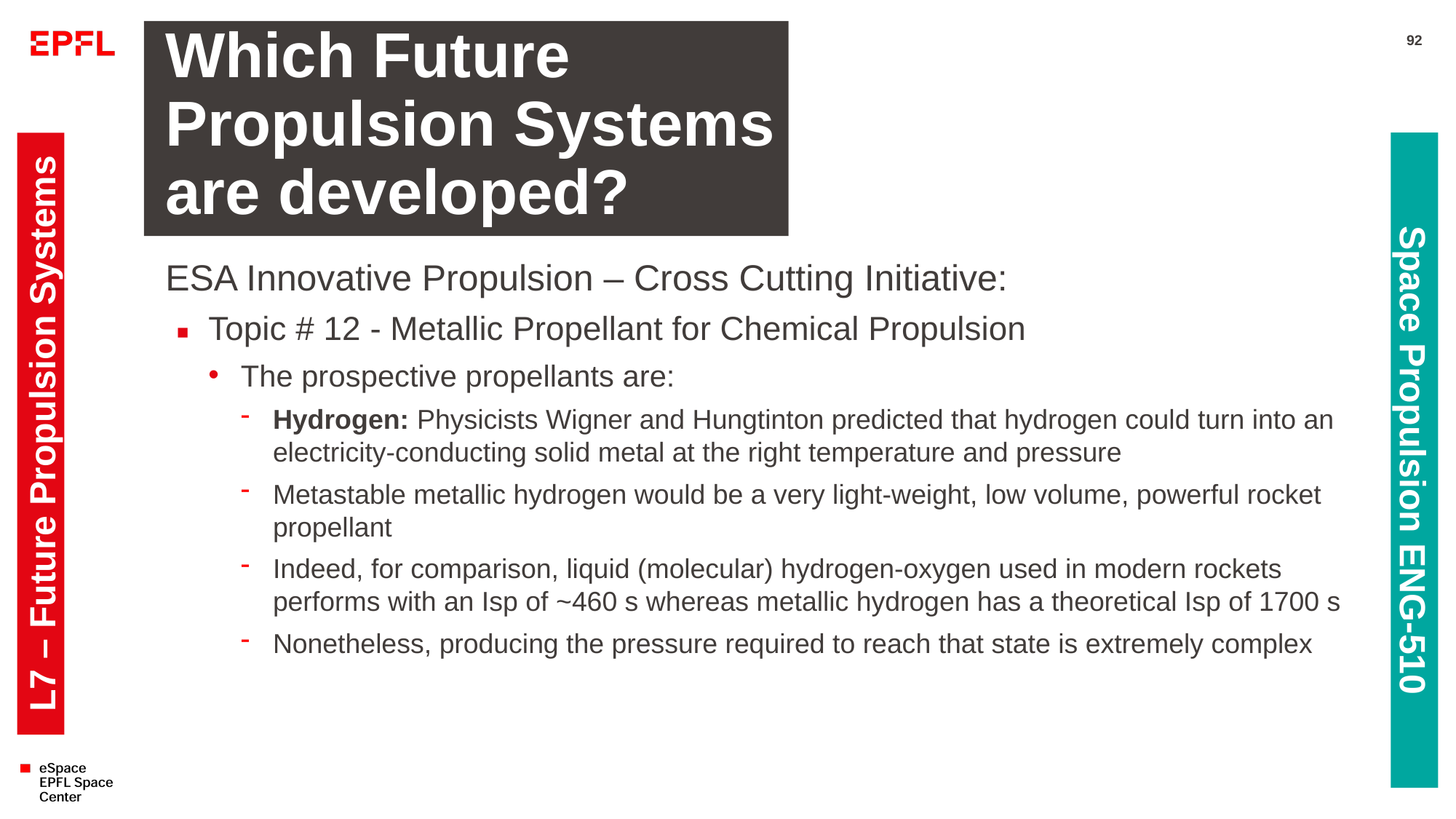

# Which Future Propulsion Systems are developed?
92
ESA Innovative Propulsion – Cross Cutting Initiative:
Topic # 12 - Metallic Propellant for Chemical Propulsion
The prospective propellants are:
Hydrogen: Physicists Wigner and Hungtinton predicted that hydrogen could turn into an electricity-conducting solid metal at the right temperature and pressure
Metastable metallic hydrogen would be a very light-weight, low volume, powerful rocket propellant
Indeed, for comparison, liquid (molecular) hydrogen-oxygen used in modern rockets performs with an Isp of ~460 s whereas metallic hydrogen has a theoretical Isp of 1700 s
Nonetheless, producing the pressure required to reach that state is extremely complex
L7 – Future Propulsion Systems
Space Propulsion ENG-510